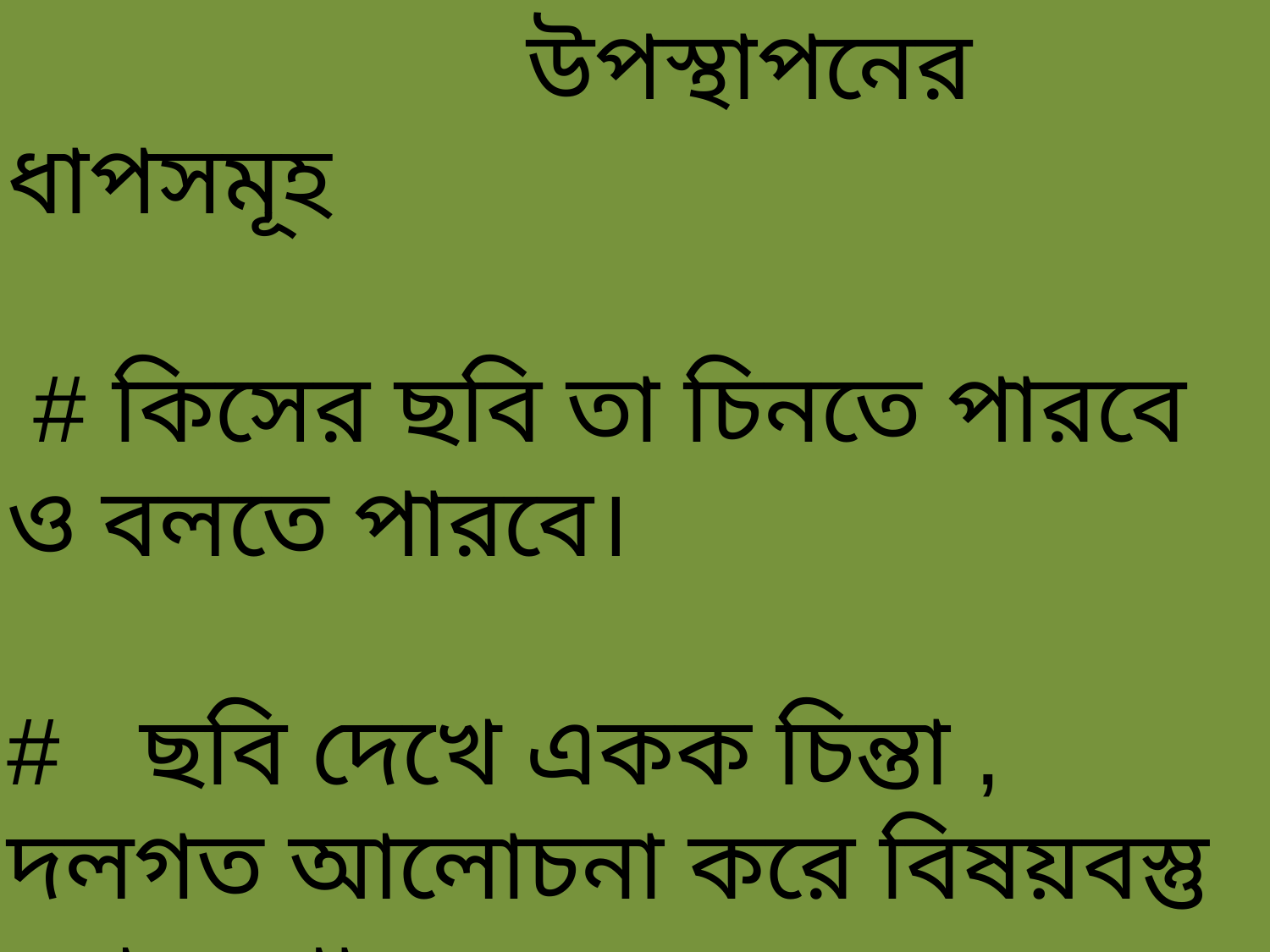

উপস্থাপনের ধাপসমূহ

 # কিসের ছবি তা চিনতে পারবে  ও বলতে পারবে।

#   ছবি দেখে একক চিন্তা , দলগত আলোচনা করে বিষয়বস্তু বুঝতে পারবে